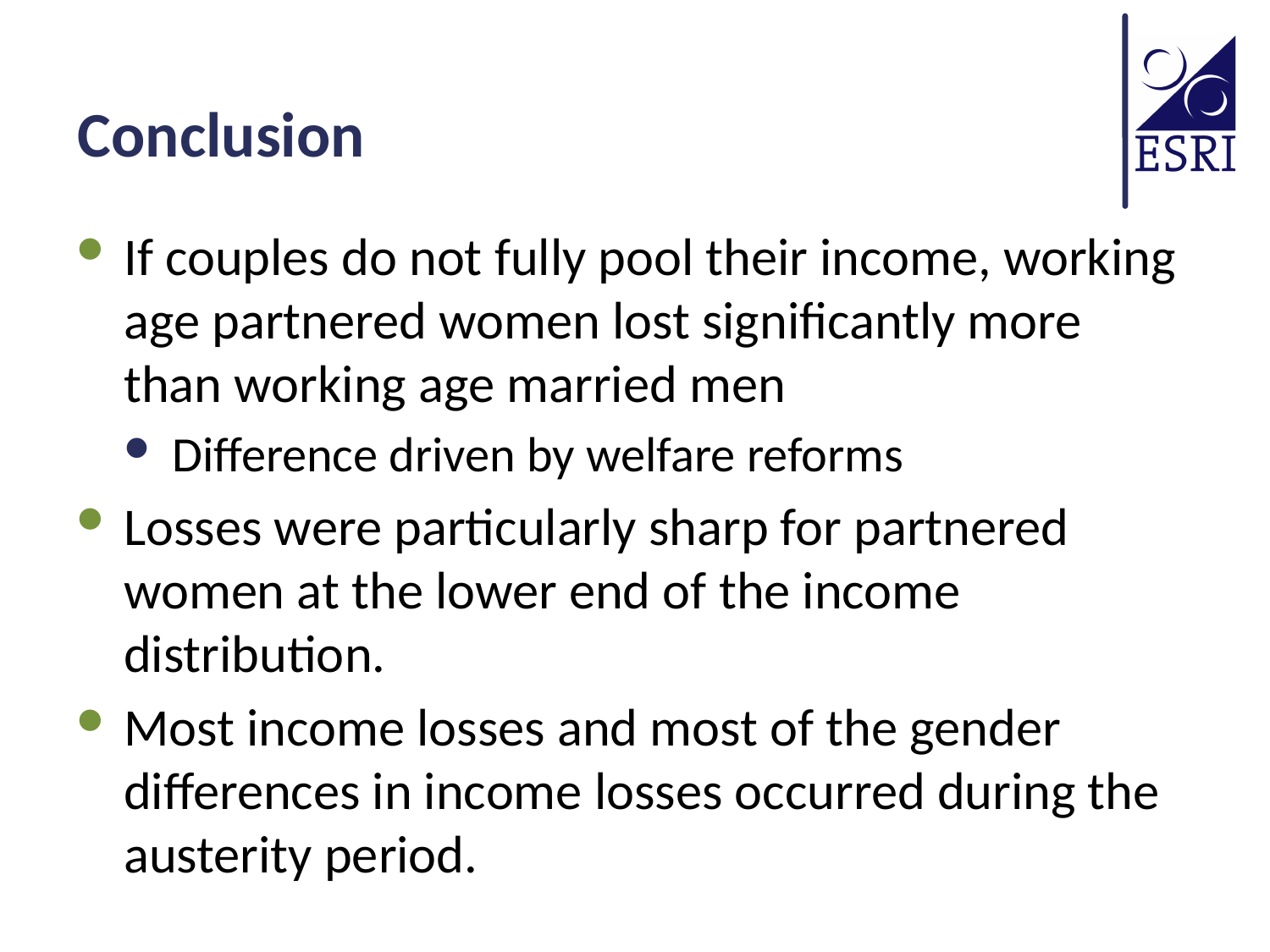

# Conclusion
If couples do not fully pool their income, working age partnered women lost significantly more than working age married men
Difference driven by welfare reforms
Losses were particularly sharp for partnered women at the lower end of the income distribution.
Most income losses and most of the gender differences in income losses occurred during the austerity period.